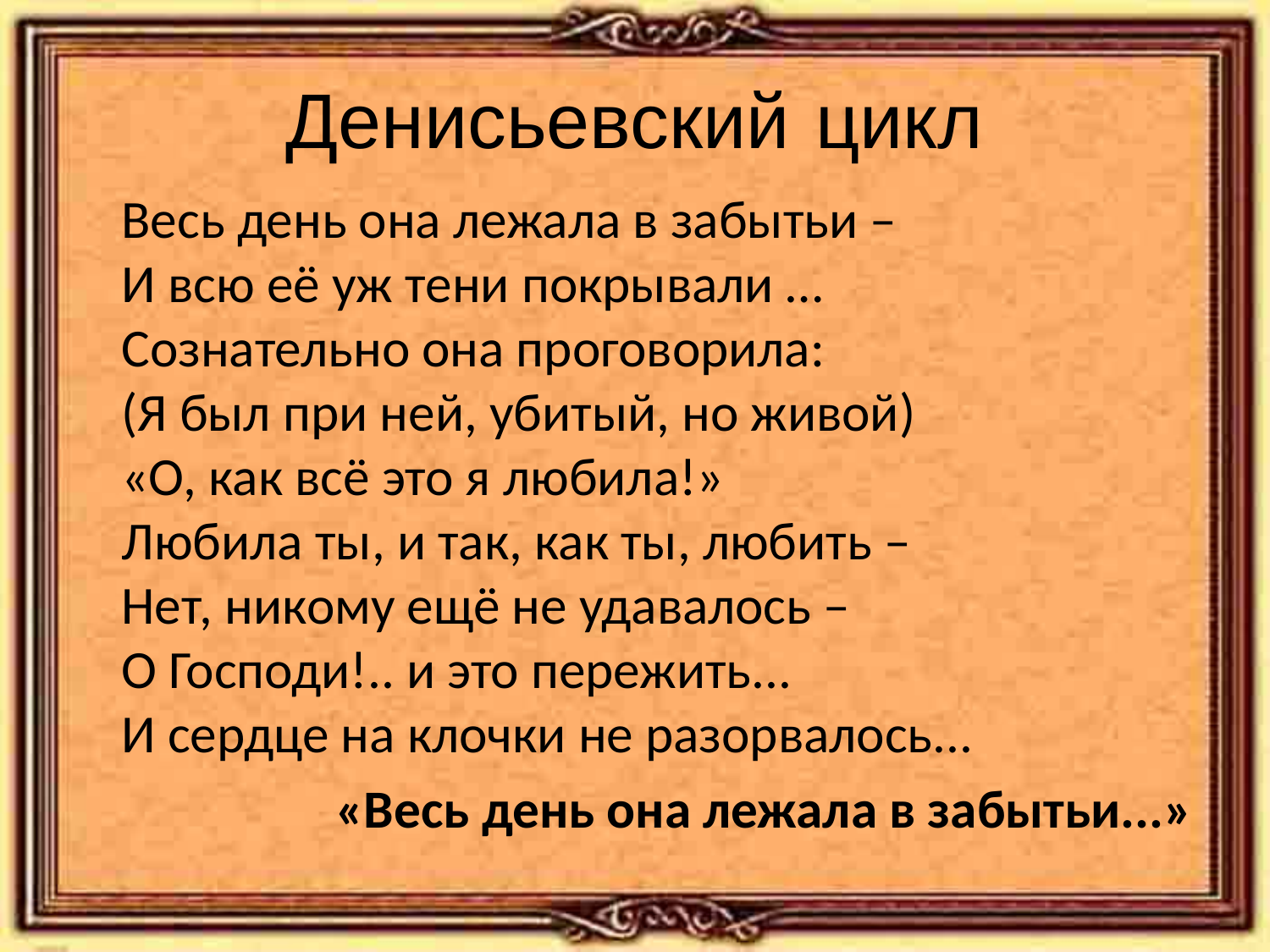

# Денисьевский цикл

	Весь день она лежала в забытьи –
И всю её уж тени покрывали …
Сознательно она проговорила:
(Я был при ней, убитый, но живой)
«О, как всё это я любила!»
Любила ты, и так, как ты, любить –
Нет, никому ещё не удавалось –
О Господи!.. и это пережить...
И сердце на клочки не разорвалось...
«Весь день она лежала в забытьи...»